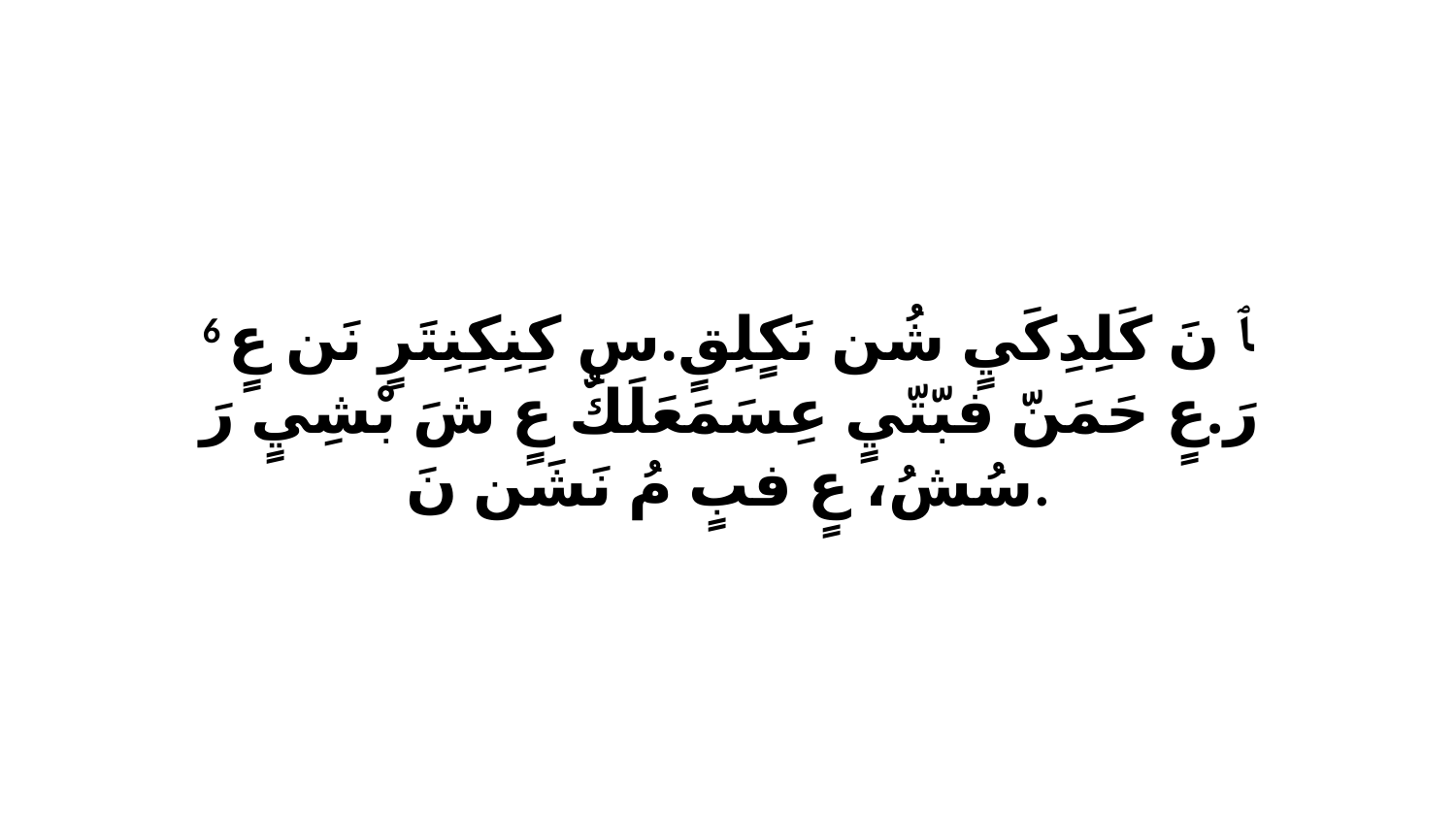

6 ﭑ نَ كَلِدِكَيٍ شُن نَكٍلِقٍ.سِ كِنِكِنِتَرٍ نَن عٍ رَ.عٍ حَمَنّ فبّتّيٍ عِسَمَعَلَكٌ عٍ شَ بْشِيٍ رَ سُشُ، عٍ فبٍ مُ نَشَن نَ.